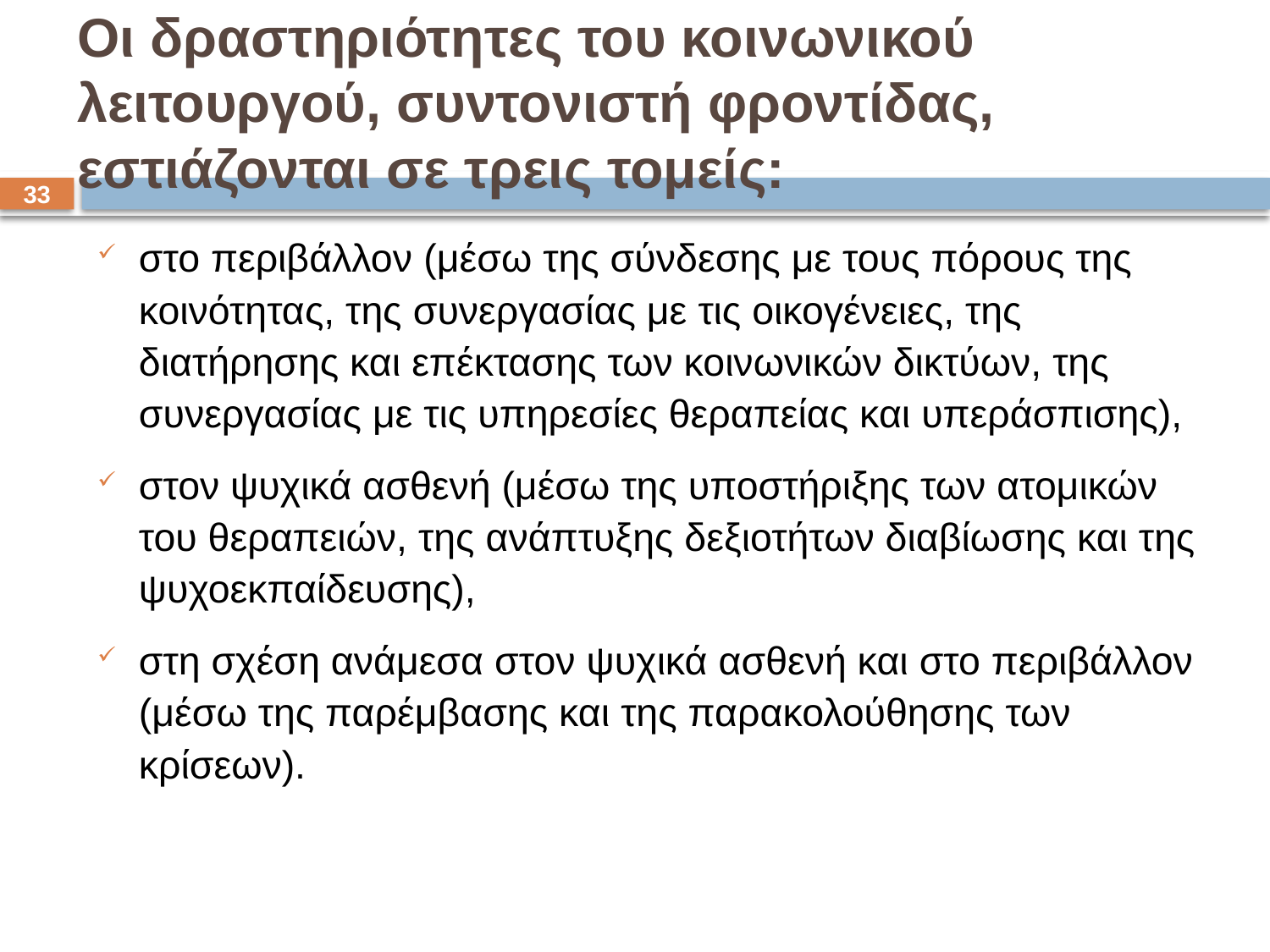

# Οι δραστηριότητες του κοινωνικού λειτουργού, συντονιστή φροντίδας, εστιάζονται σε τρεις τομείς:
33
στο περιβάλλον (μέσω της σύνδεσης με τους πόρους της κοινότητας, της συνεργασίας με τις οικογένειες, της διατήρησης και επέκτασης των κοινωνικών δικτύων, της συνεργασίας με τις υπηρεσίες θεραπείας και υπεράσπισης),
στον ψυχικά ασθενή (μέσω της υποστήριξης των ατομικών του θεραπειών, της ανάπτυξης δεξιοτήτων διαβίωσης και της ψυχοεκπαίδευσης),
στη σχέση ανάμεσα στον ψυχικά ασθενή και στο περιβάλλον (μέσω της παρέμβασης και της παρακολούθησης των κρίσεων).